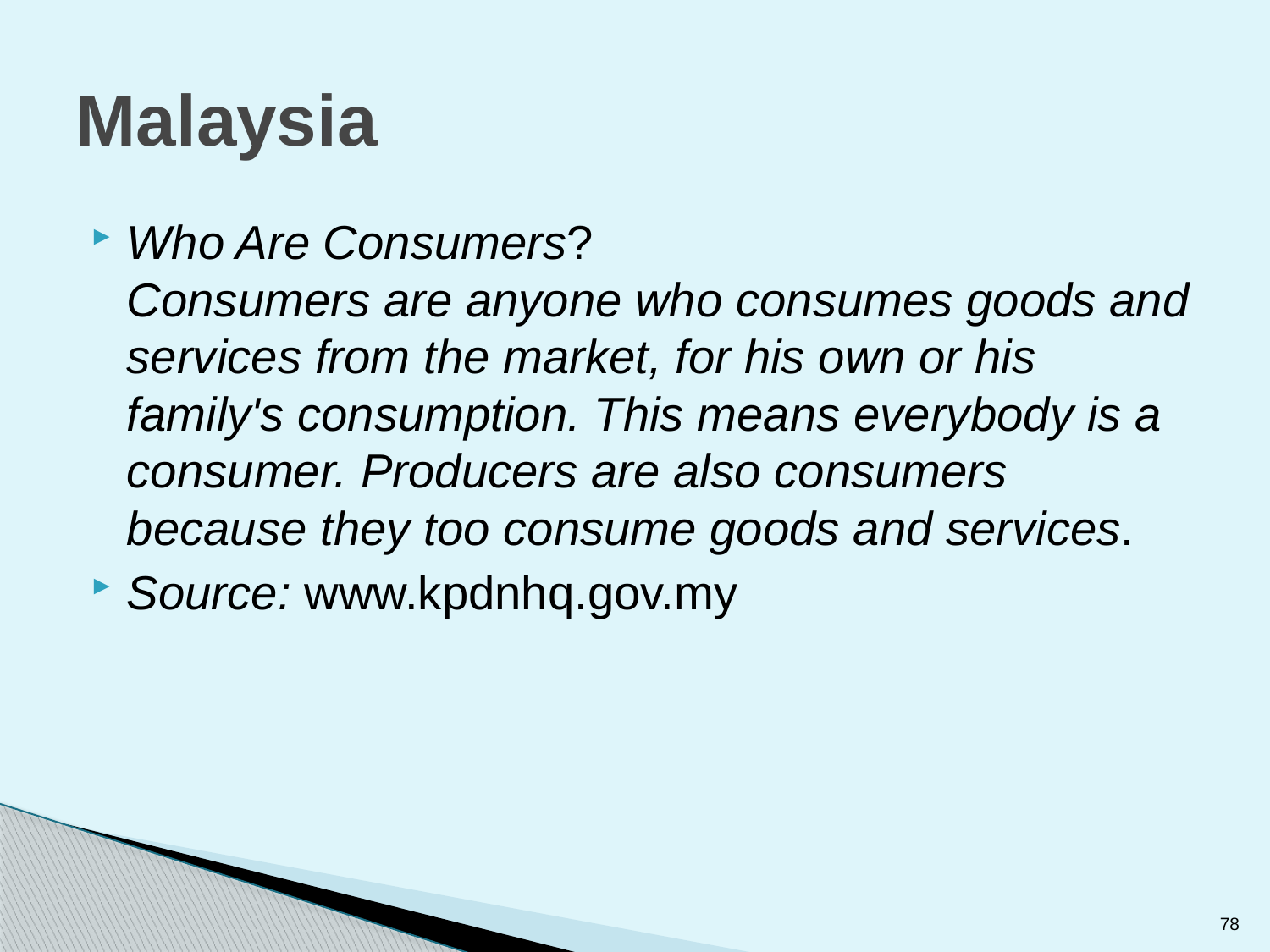

# Malaysia
Who Are Consumers?
Consumers are anyone who consumes goods and services from the market, for his own or his family's consumption. This means everybody is a consumer. Producers are also consumers because they too consume goods and services.
Source: www.kpdnhq.gov.my

78